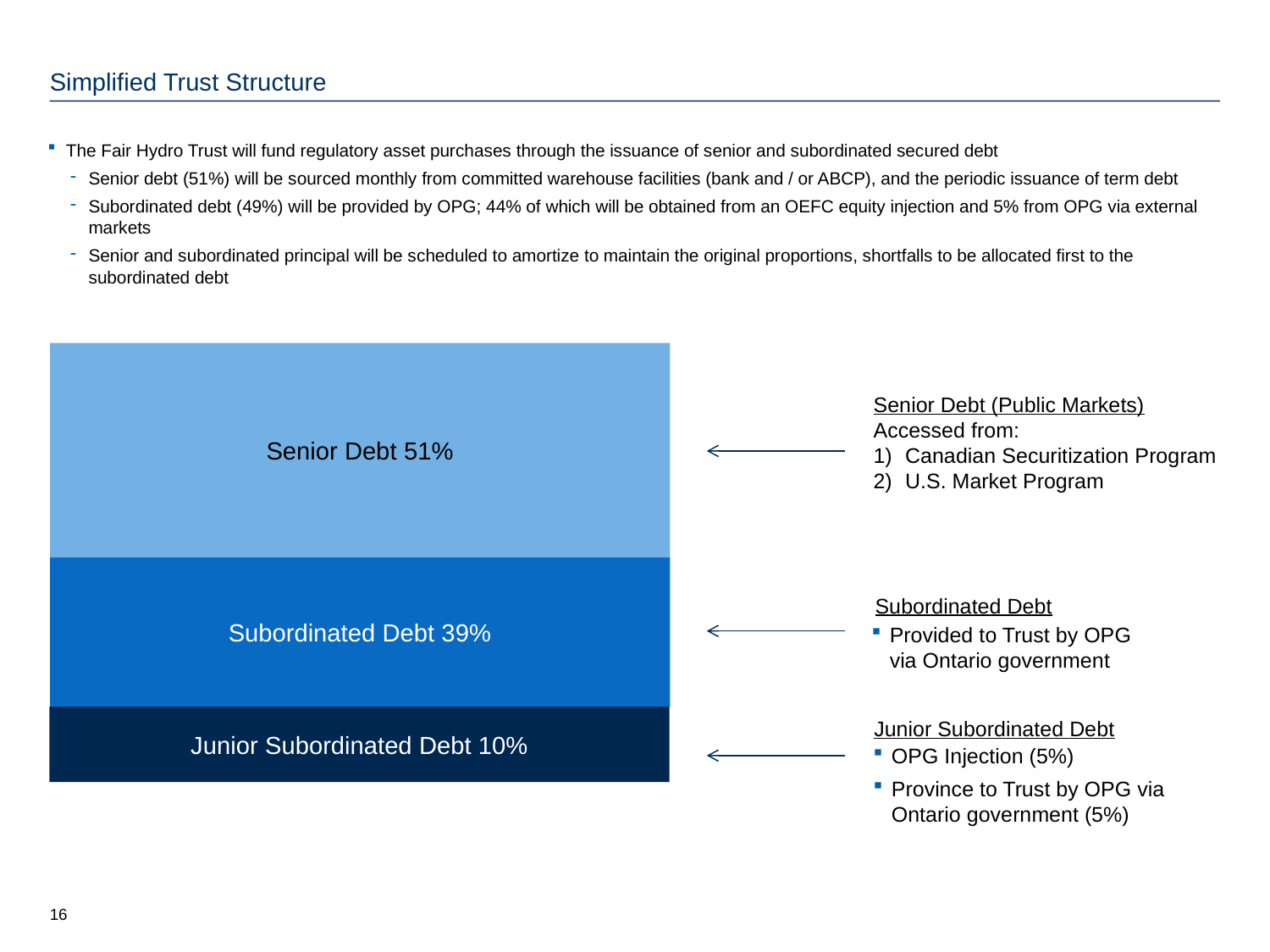

# Simplified Trust Structure
The Fair Hydro Trust will fund regulatory asset purchases through the issuance of senior and subordinated secured debt
Senior debt (51%) will be sourced monthly from committed warehouse facilities (bank and / or ABCP), and the periodic issuance of term debt
Subordinated debt (49%) will be provided by OPG; 44% of which will be obtained from an OEFC equity injection and 5% from OPG via external markets
Senior and subordinated principal will be scheduled to amortize to maintain the original proportions, shortfalls to be allocated first to the subordinated debt

Senior Debt 51%
Senior Debt (Public Markets)
Accessed from:
Canadian Securitization Program
U.S. Market Program
Subordinated Debt 39%
Subordinated Debt
Provided to Trust by OPG via Ontario government
Junior Subordinated Debt 10%
Junior Subordinated Debt
OPG Injection (5%)
Province to Trust by OPG via Ontario government (5%)